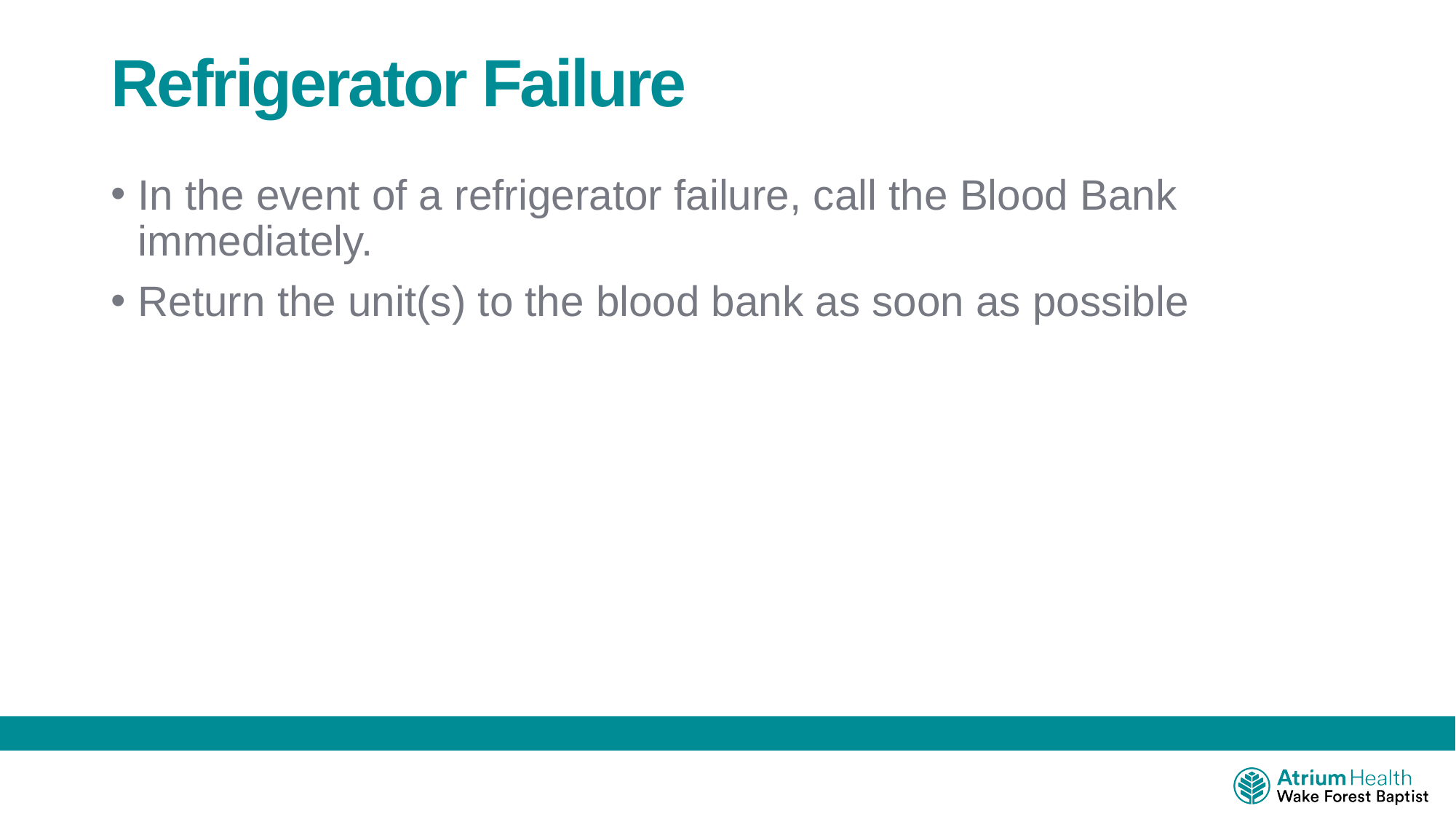

# Refrigerator Failure
In the event of a refrigerator failure, call the Blood Bank immediately.
Return the unit(s) to the blood bank as soon as possible